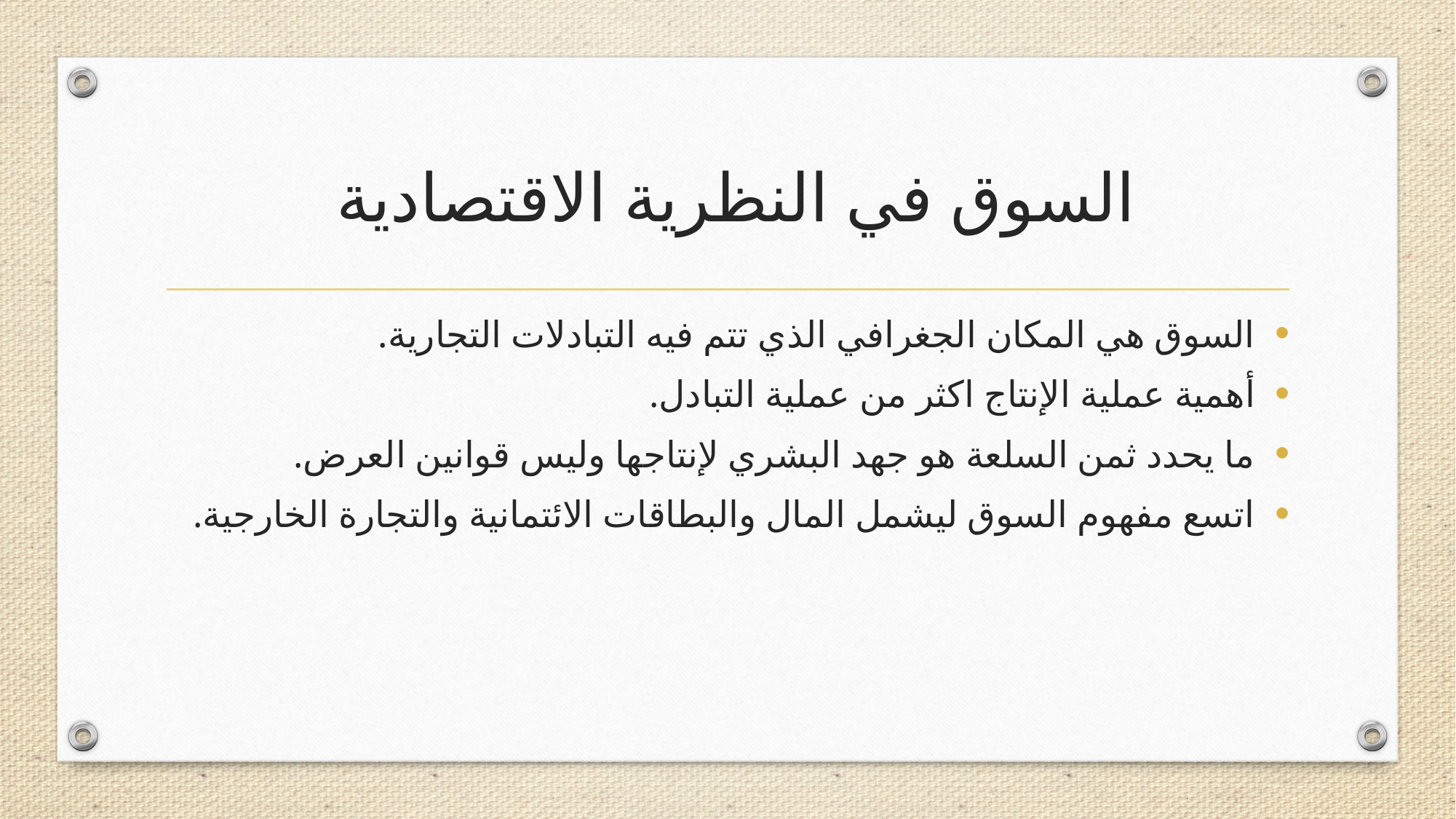

# السوق في النظرية الاقتصادية
السوق هي المكان الجغرافي الذي تتم فيه التبادلات التجارية.
أهمية عملية الإنتاج اكثر من عملية التبادل.
ما يحدد ثمن السلعة هو جهد البشري لإنتاجها وليس قوانين العرض.
اتسع مفهوم السوق ليشمل المال والبطاقات الائتمانية والتجارة الخارجية.